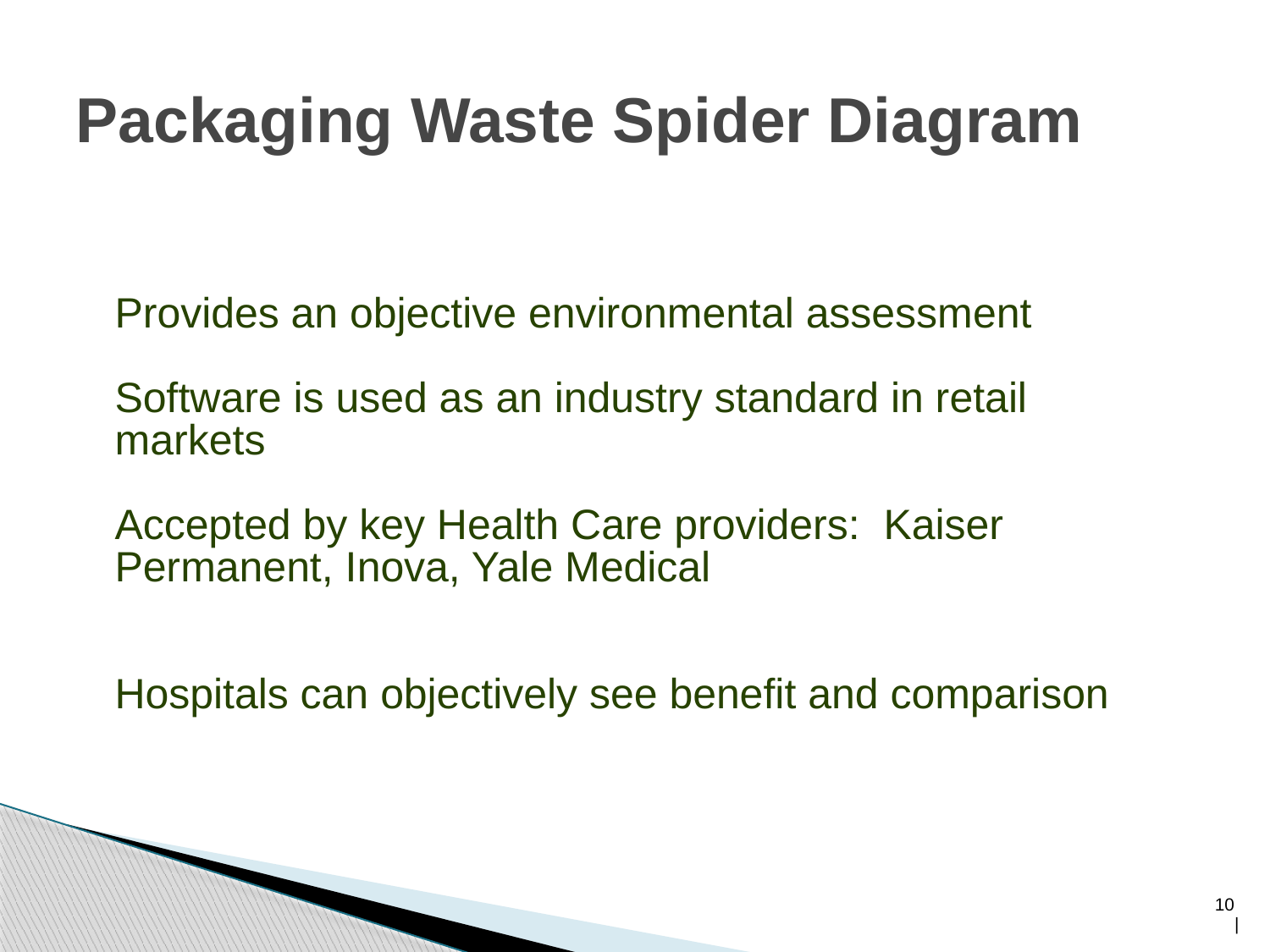

# Packaging Waste Spider Diagram

Provides an objective environmental assessment

Software is used as an industry standard in retail markets

Accepted by key Health Care providers:  Kaiser Permanent, Inova, Yale Medical

Hospitals can objectively see benefit and comparison

10   |